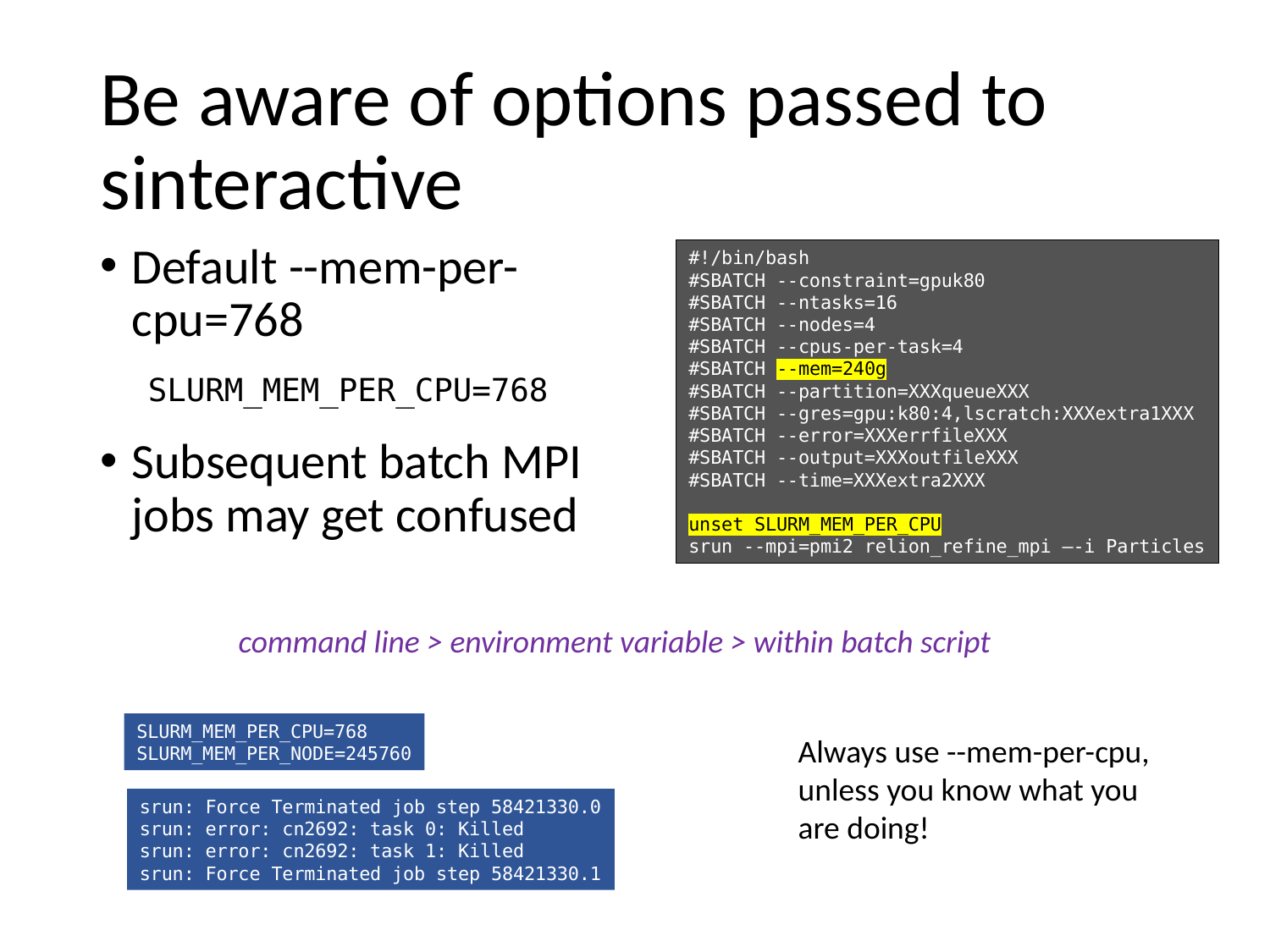

# Be aware of options passed to sinteractive
Default --mem-per-cpu=768

Subsequent batch MPI jobs may get confused
#!/bin/bash
#SBATCH --constraint=gpuk80
#SBATCH --ntasks=16
#SBATCH --nodes=4
#SBATCH --cpus-per-task=4
#SBATCH --mem=240g
#SBATCH --partition=XXXqueueXXX
#SBATCH --gres=gpu:k80:4,lscratch:XXXextra1XXX
#SBATCH --error=XXXerrfileXXX
#SBATCH --output=XXXoutfileXXX
#SBATCH --time=XXXextra2XXX

unset SLURM_MEM_PER_CPU
srun --mpi=pmi2 relion_refine_mpi –-i Particles
SLURM_MEM_PER_CPU=768
command line > environment variable > within batch script
SLURM_MEM_PER_CPU=768
SLURM_MEM_PER_NODE=245760
Always use --mem-per-cpu, unless you know what you are doing!
srun: Force Terminated job step 58421330.0
srun: error: cn2692: task 0: Killed
srun: error: cn2692: task 1: Killed
srun: Force Terminated job step 58421330.1